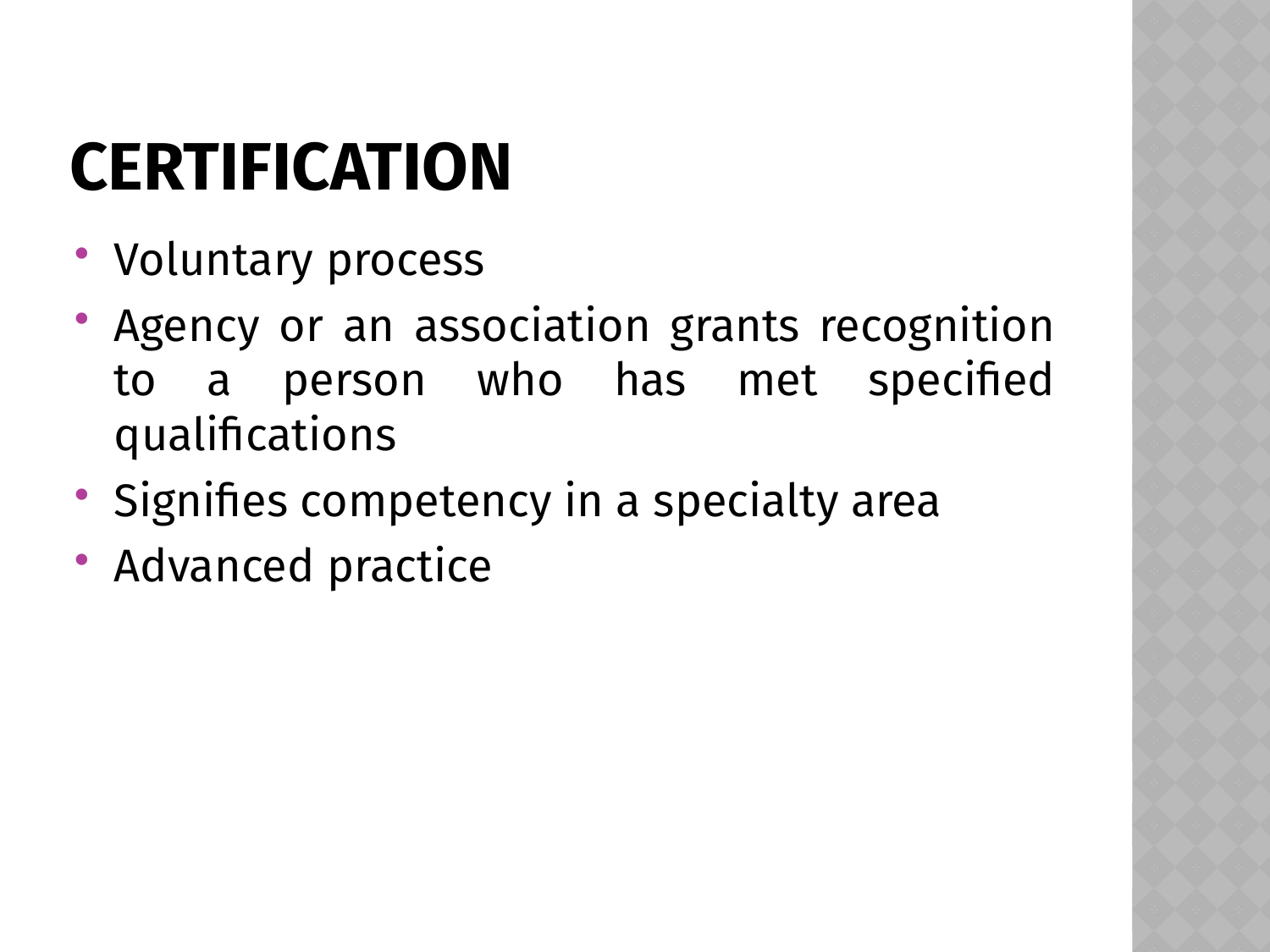

# Certification
Voluntary process
Agency or an association grants recognition to a person who has met specified qualifications
Signifies competency in a specialty area
Advanced practice